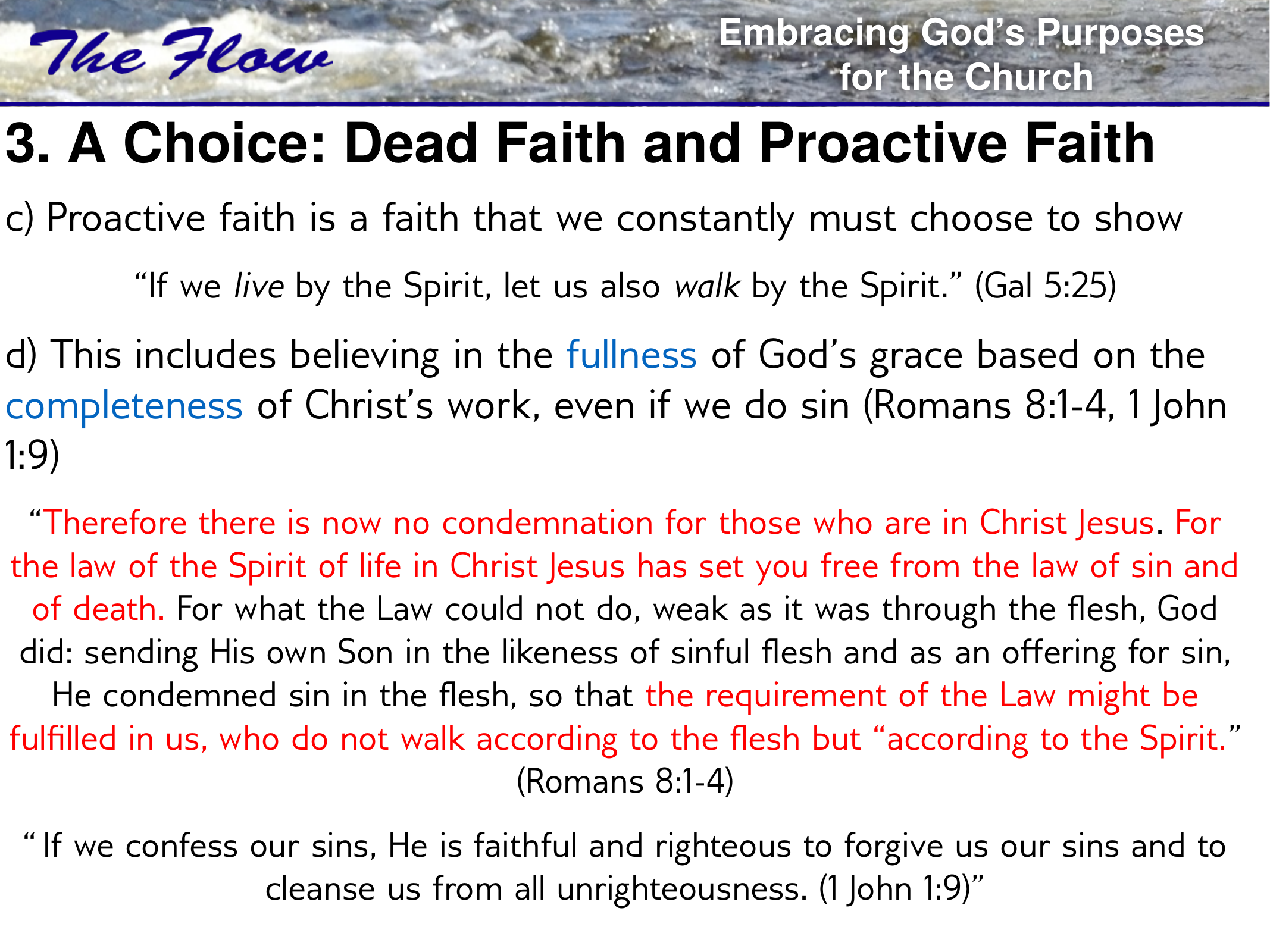

# 3. A Choice: Dead Faith and Proactive Faith
c) Proactive faith is a faith that we constantly must choose to show

“If we live by the Spirit, let us also walk by the Spirit.” (Gal 5:25)

d) This includes believing in the fullness of God’s grace based on the completeness of Christ’s work, even if we do sin (Romans 8:1-4, 1 John 1:9)

“Therefore there is now no condemnation for those who are in Christ Jesus. For the law of the Spirit of life in Christ Jesus has set you free from the law of sin and of death. For what the Law could not do, weak as it was through the flesh, God did: sending His own Son in the likeness of sinful flesh and as an offering for sin, He condemned sin in the flesh, so that the requirement of the Law might be fulfilled in us, who do not walk according to the flesh but “according to the Spirit.” (Romans 8:1-4)

“ If we confess our sins, He is faithful and righteous to forgive us our sins and to cleanse us from all unrighteousness. (1 John 1:9)”